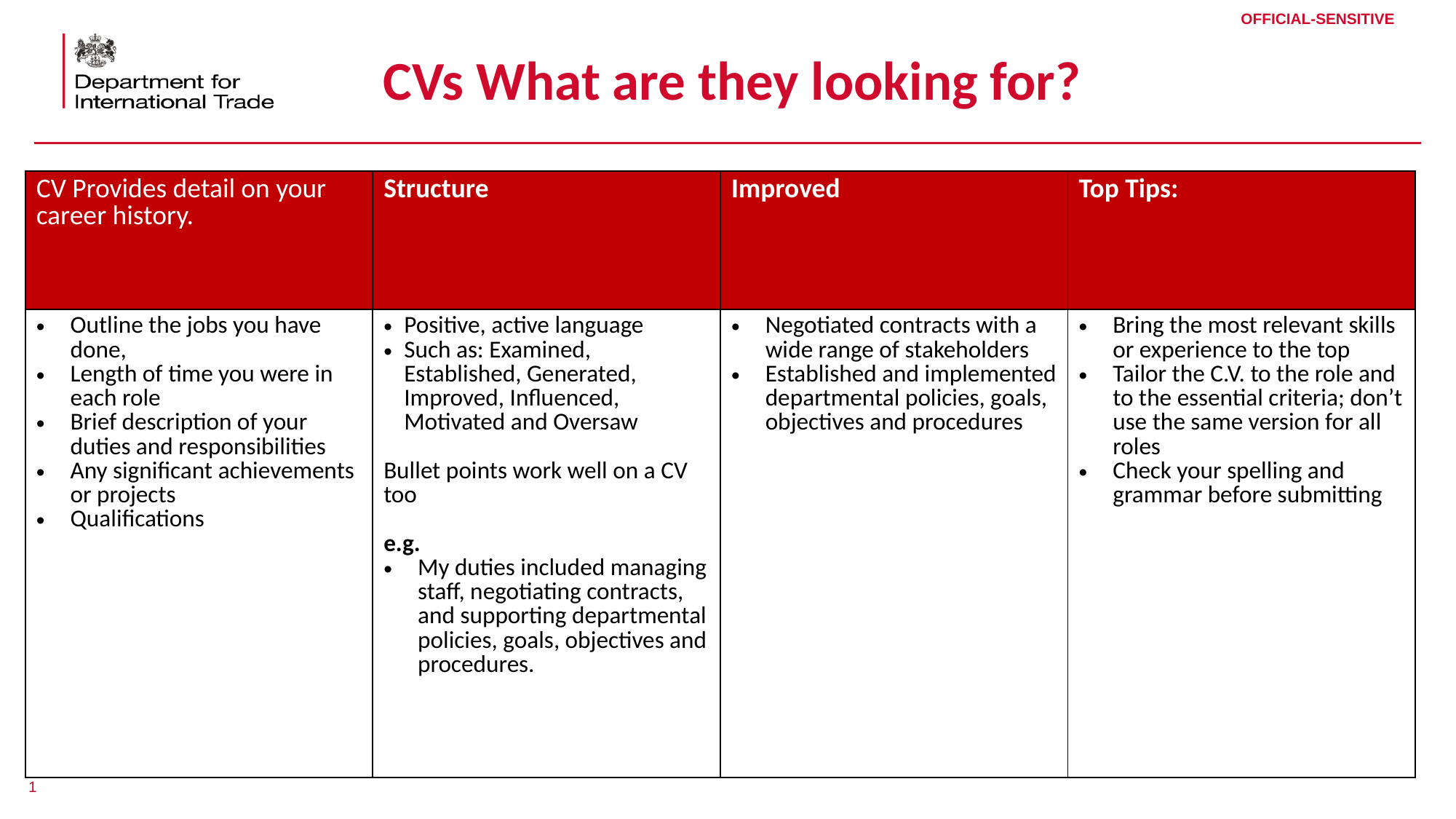

# CVs What are they looking for?
| CV Provides detail on your career history. | Structure | Improved | Top Tips: |
| --- | --- | --- | --- |
| Outline the jobs you have done, Length of time you were in each role Brief description of your duties and responsibilities Any significant achievements or projects Qualifications | Positive, active language Such as: Examined, Established, Generated, Improved, Influenced, Motivated and Oversaw Bullet points work well on a CV too e.g. My duties included managing staff, negotiating contracts, and supporting departmental policies, goals, objectives and procedures. | Negotiated contracts with a wide range of stakeholders Established and implemented departmental policies, goals, objectives and procedures | Bring the most relevant skills or experience to the top Tailor the C.V. to the role and to the essential criteria; don’t use the same version for all roles Check your spelling and grammar before submitting |